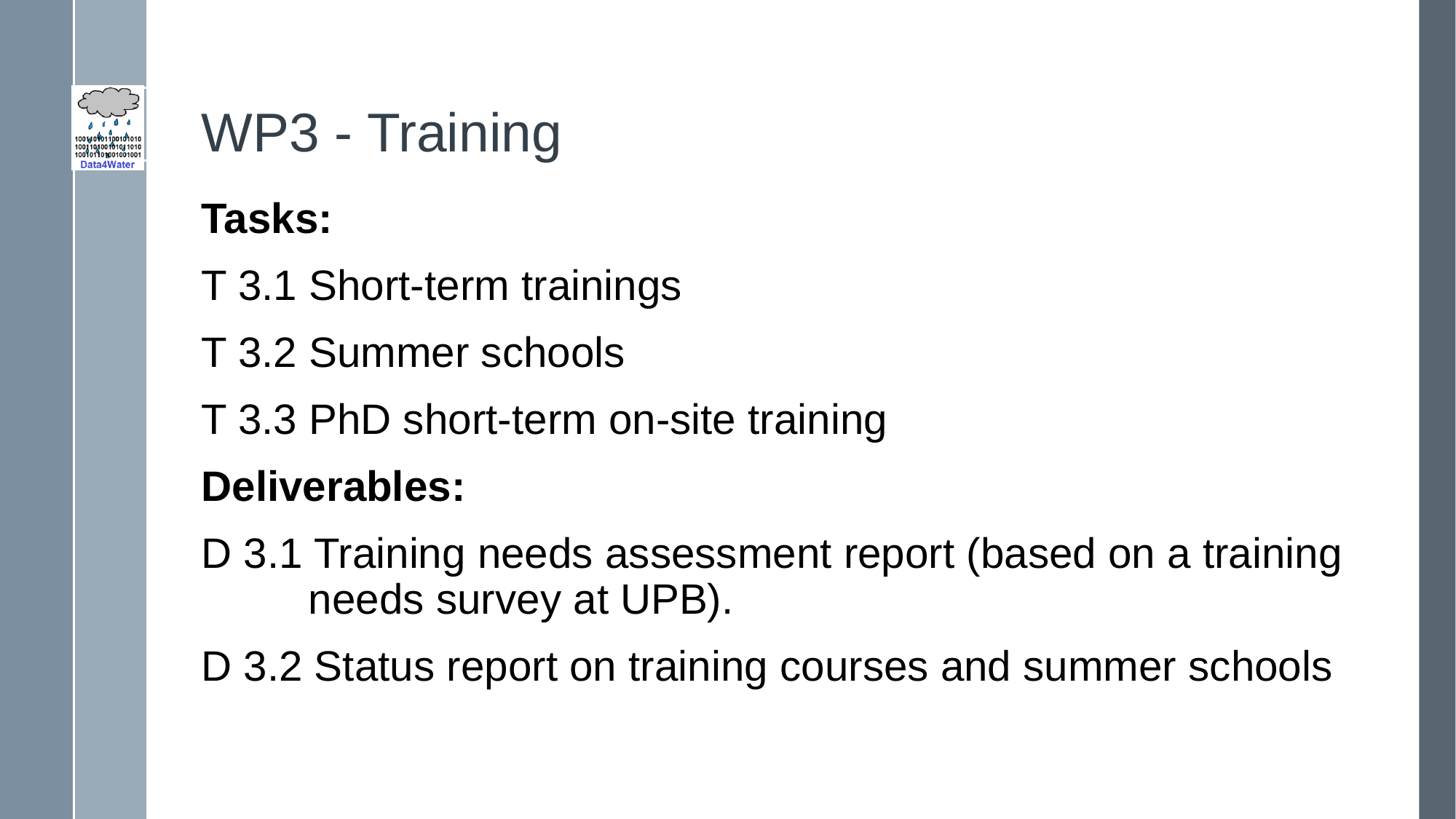

# WP3 - Training
Tasks:
T 3.1 Short-term trainings
T 3.2 Summer schools
T 3.3 PhD short-term on-site training
Deliverables:
D 3.1 Training needs assessment report (based on a training needs survey at UPB).
D 3.2 Status report on training courses and summer schools